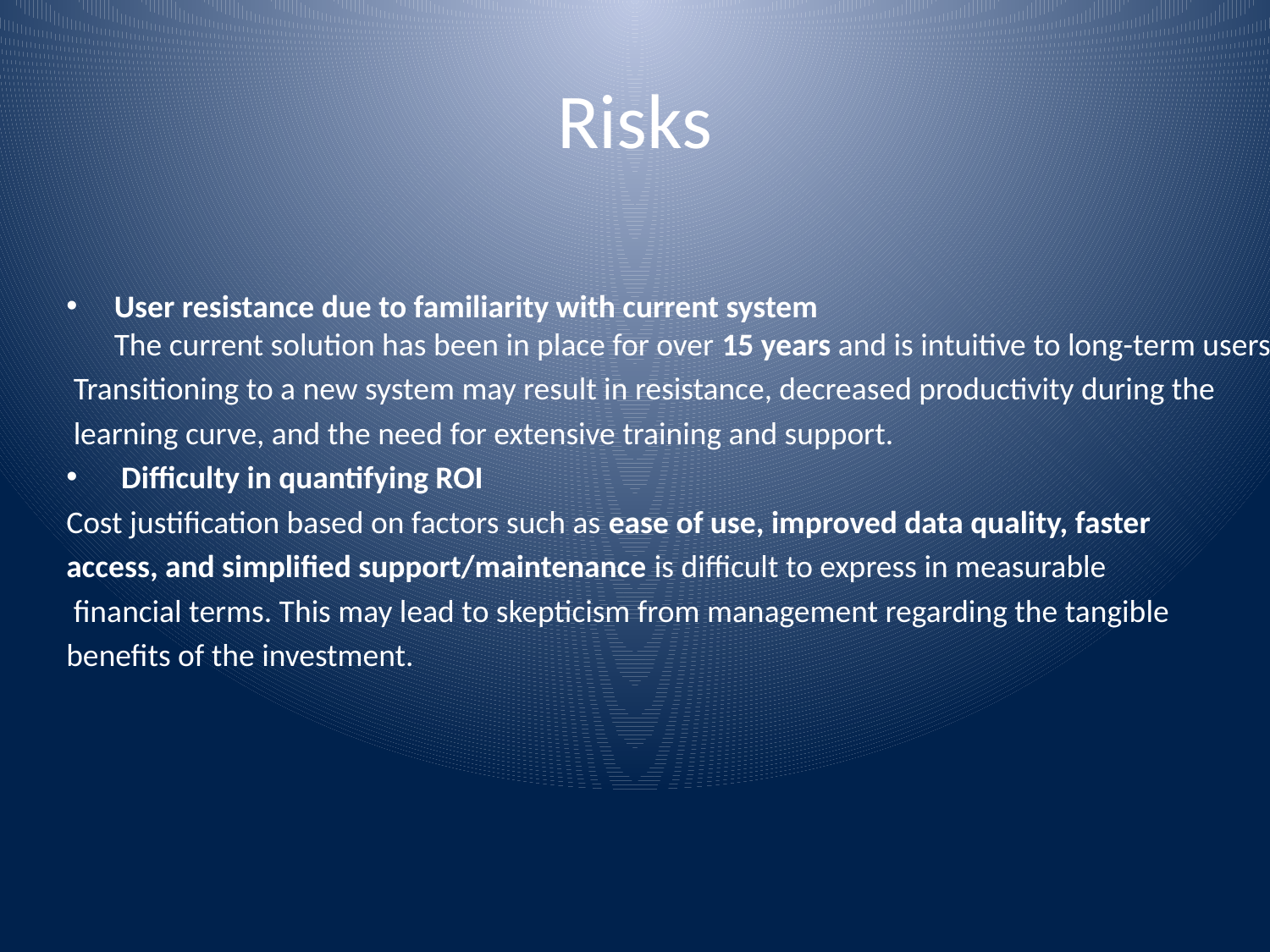

# Risks
User resistance due to familiarity with current system
The current solution has been in place for over 15 years and is intuitive to long-term users.
 Transitioning to a new system may result in resistance, decreased productivity during the
 learning curve, and the need for extensive training and support.
 Difficulty in quantifying ROI
Cost justification based on factors such as ease of use, improved data quality, faster
access, and simplified support/maintenance is difficult to express in measurable
 financial terms. This may lead to skepticism from management regarding the tangible
benefits of the investment.